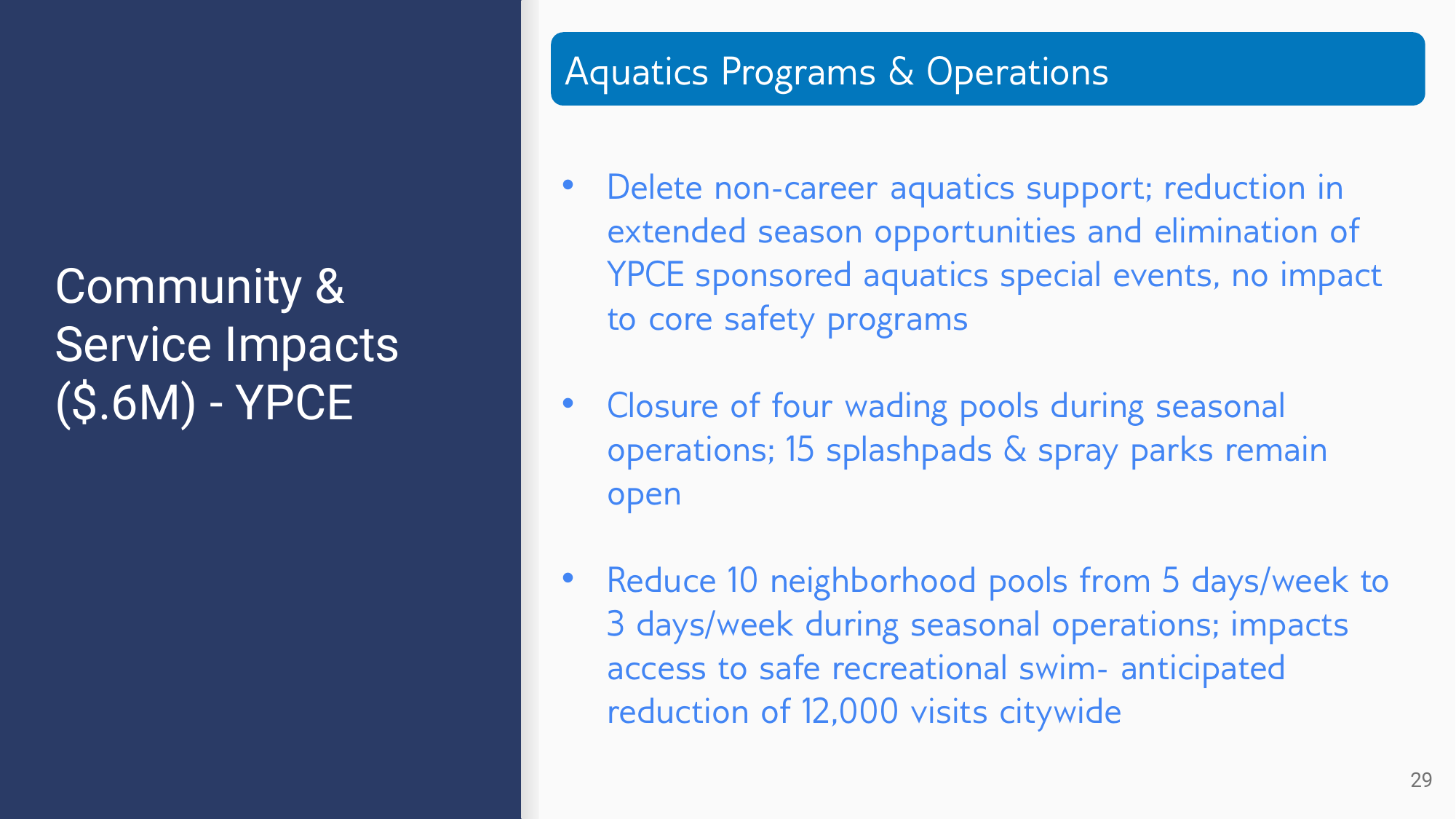

Aquatics Programs & Operations

Delete non-career aquatics support; reduction in extended season opportunities and elimination of YPCE sponsored aquatics special events, no impact to core safety programs

Closure of four wading pools during seasonal operations; 15 splashpads & spray parks remain open

Reduce 10 neighborhood pools from 5 days/week to 3 days/week during seasonal operations; impacts access to safe recreational swim- anticipated reduction of 12,000 visits citywide
Community & Service Impacts
($.6M) - YPCE
29